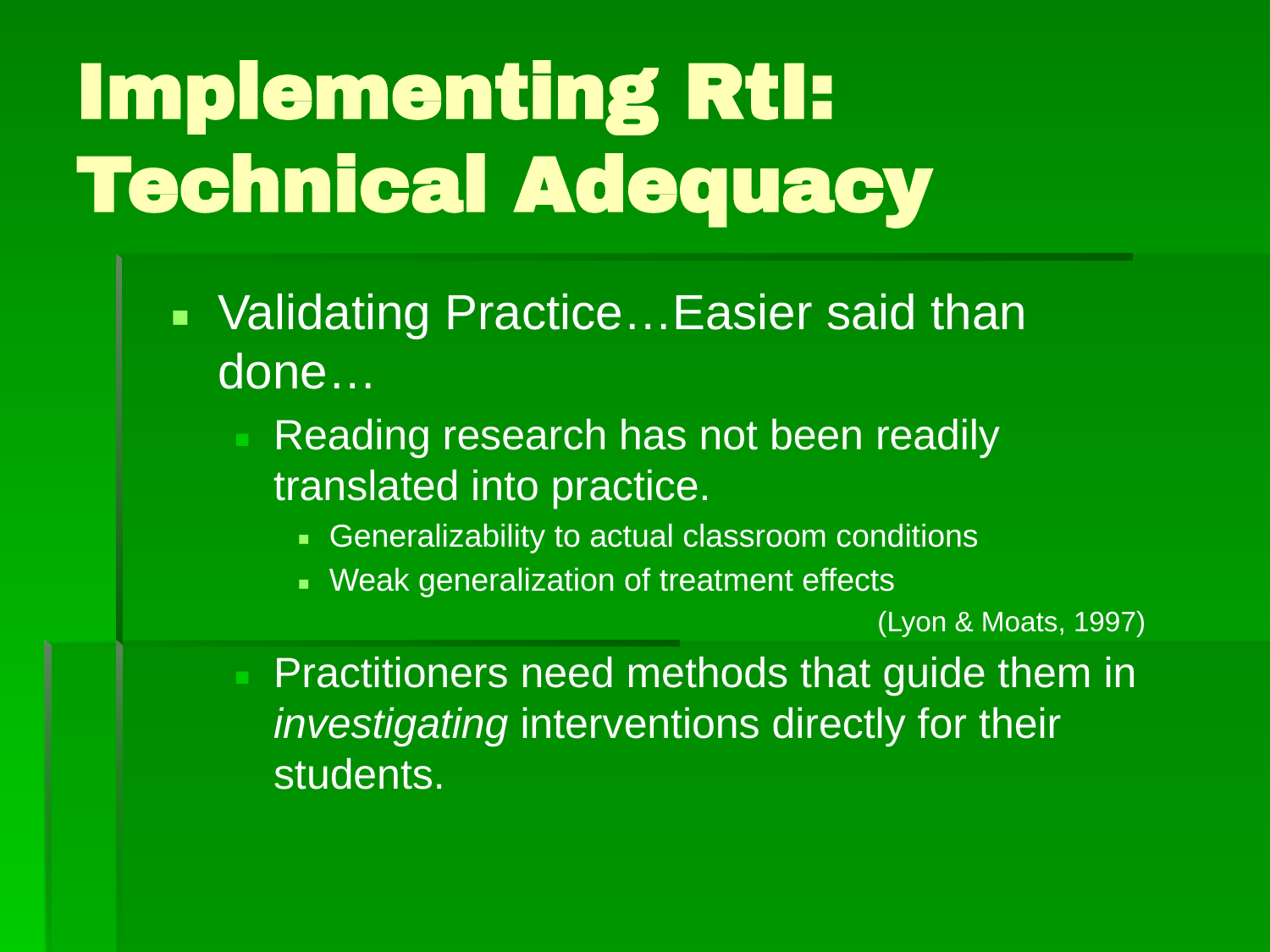

# Implementing RtI: Technical Adequacy
Validating Practice…Easier said than done…
Reading research has not been readily translated into practice.
Generalizability to actual classroom conditions
Weak generalization of treatment effects
(Lyon & Moats, 1997)
Practitioners need methods that guide them in investigating interventions directly for their students.